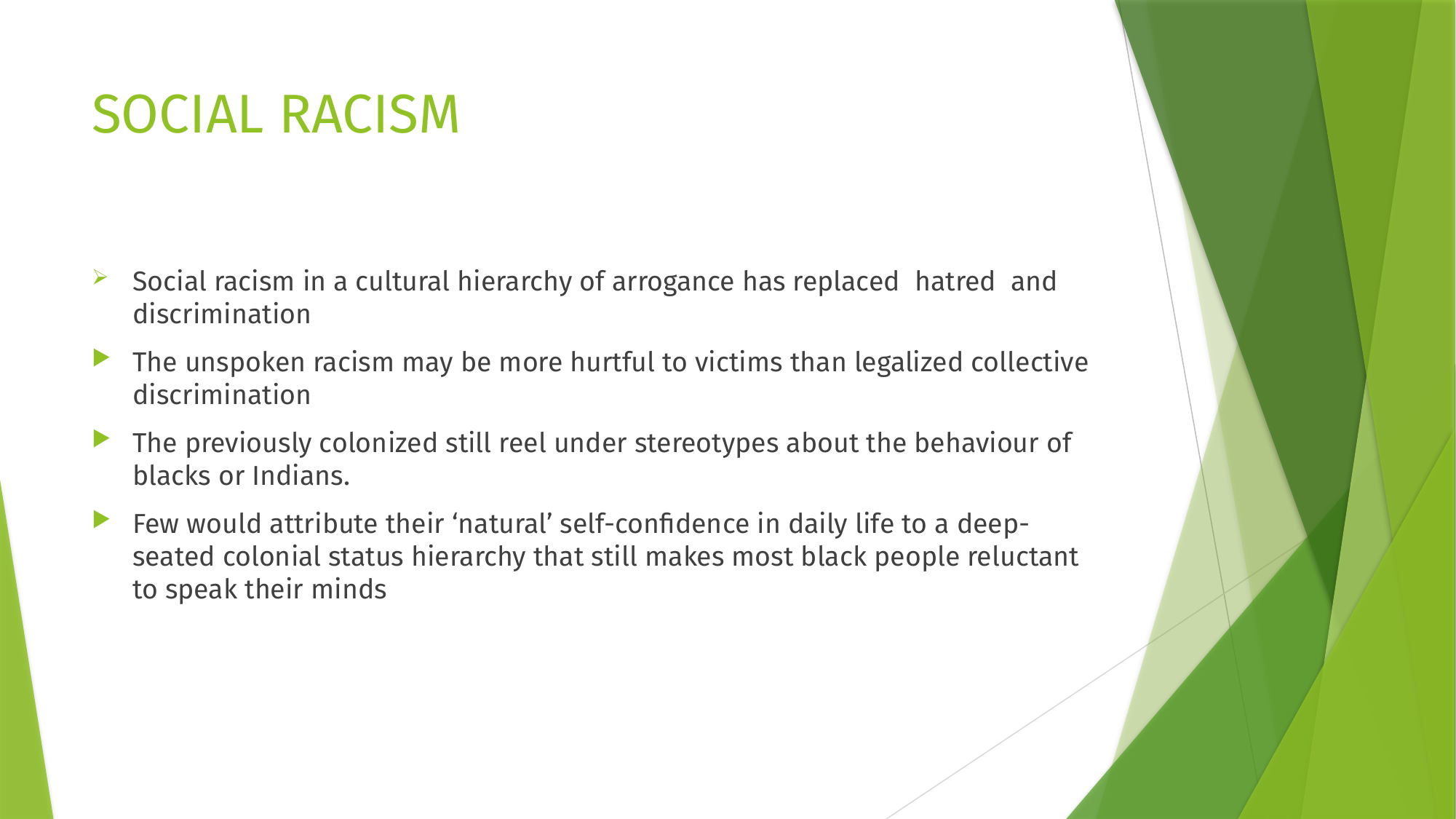

# SOCIAL RACISM
Social racism in a cultural hierarchy of arrogance has replaced  hatred  and discrimination
The unspoken racism may be more hurtful to victims than legalized collective discrimination
The previously colonized still reel under stereotypes about the behaviour of blacks or Indians.
Few would attribute their ‘natural’ self-confidence in daily life to a deep-seated colonial status hierarchy that still makes most black people reluctant to speak their minds